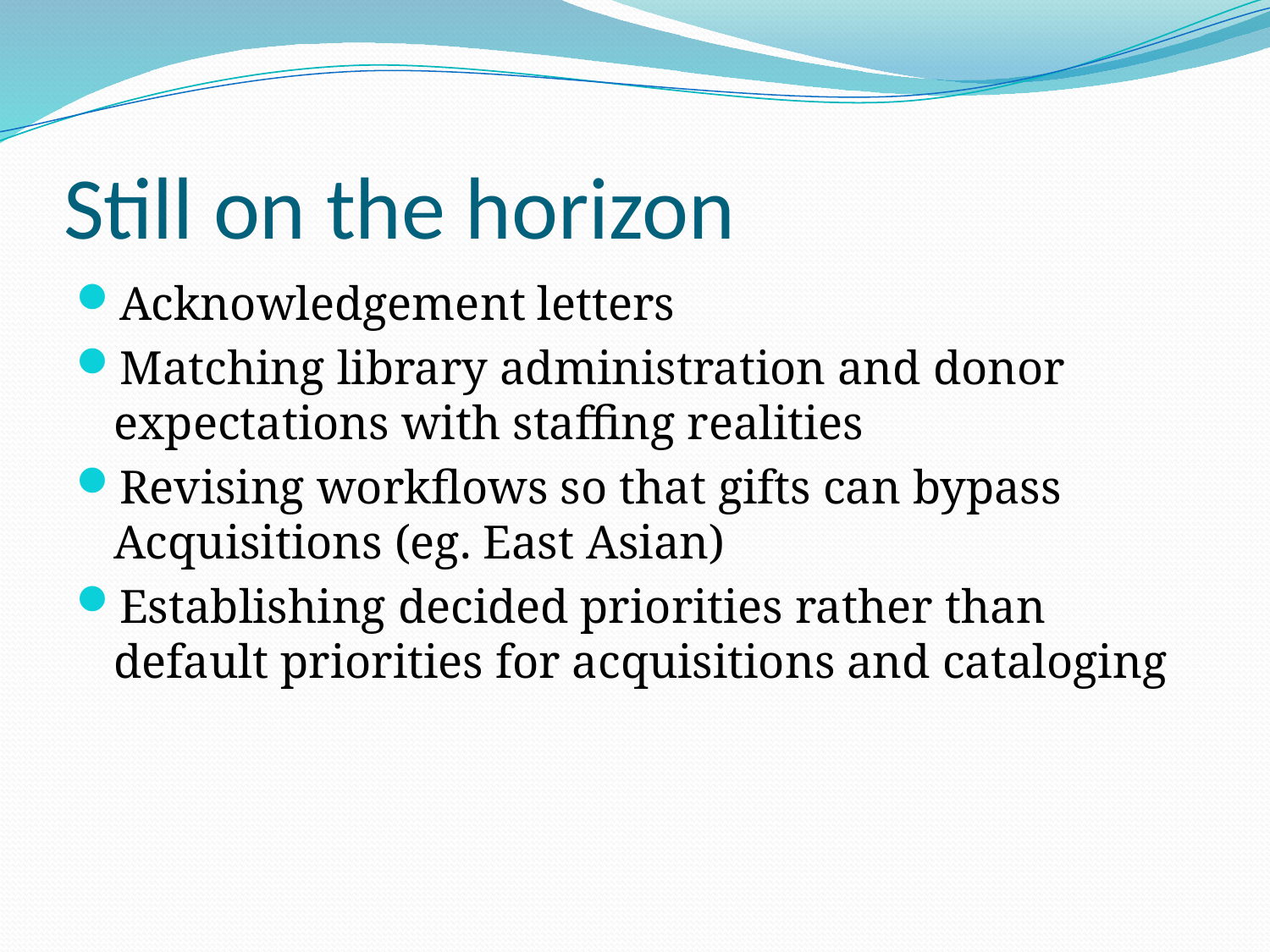

# Still on the horizon
Acknowledgement letters
Matching library administration and donor expectations with staffing realities
Revising workflows so that gifts can bypass Acquisitions (eg. East Asian)
Establishing decided priorities rather than default priorities for acquisitions and cataloging